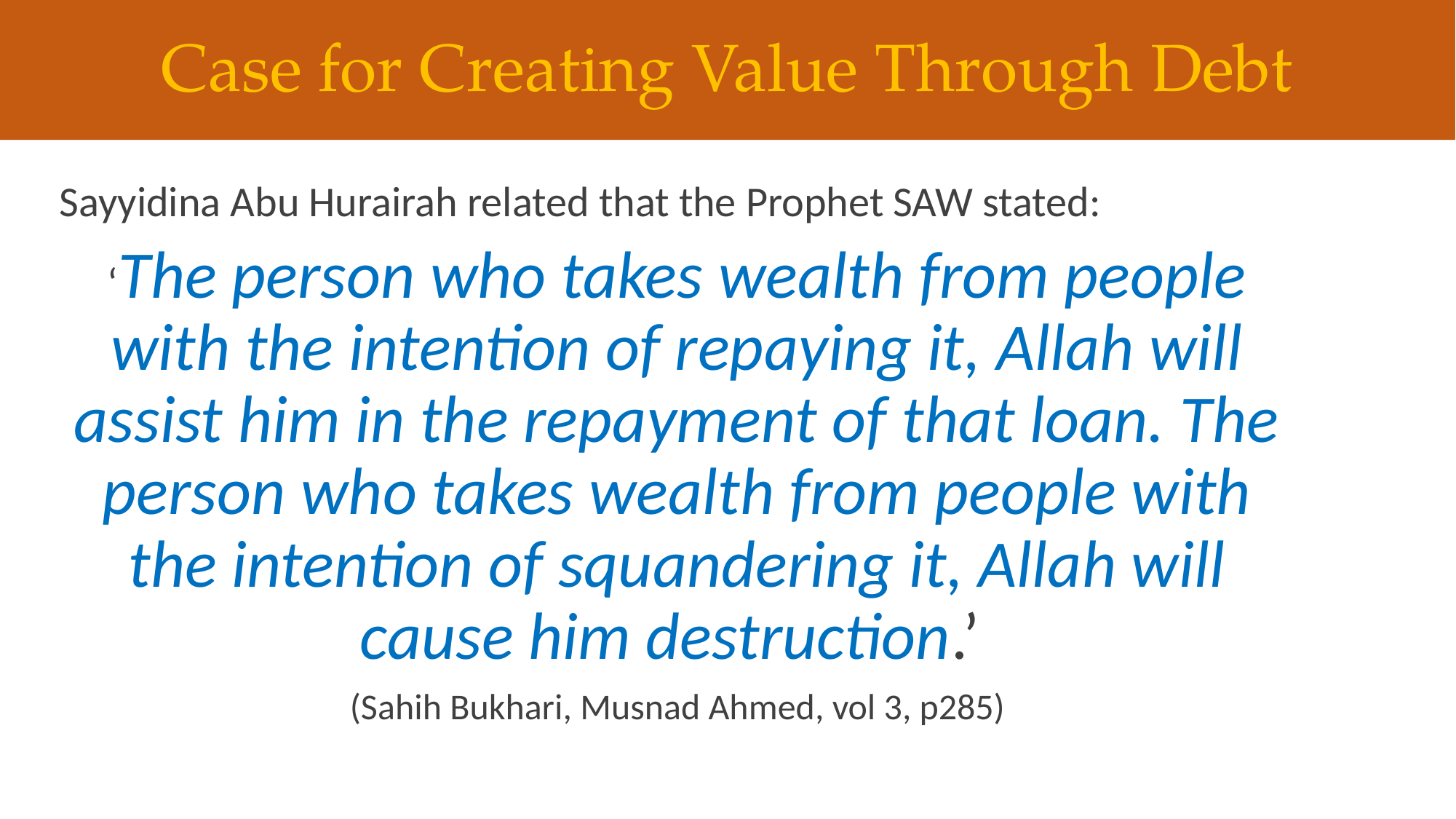

# Case for Creating Value Through Debt
Sayyidina Abu Hurairah related that the Prophet SAW stated:
‘The person who takes wealth from people with the intention of repaying it, Allah will assist him in the repayment of that loan. The person who takes wealth from people with the intention of squandering it, Allah will cause him destruction.’
(Sahih Bukhari, Musnad Ahmed, vol 3, p285)